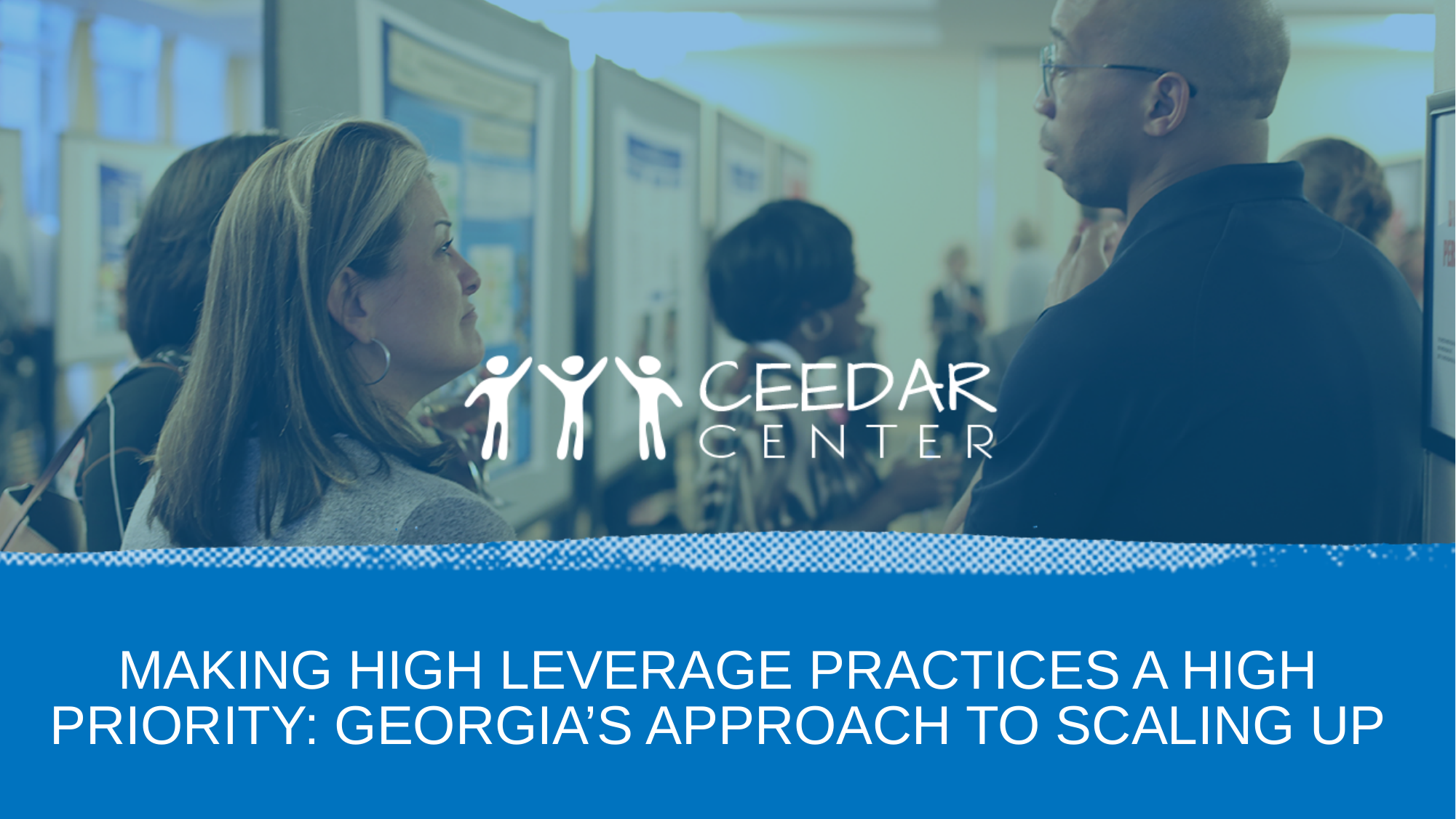

# Making High Leverage Practices a High Priority: Georgia’s Approach to Scaling Up